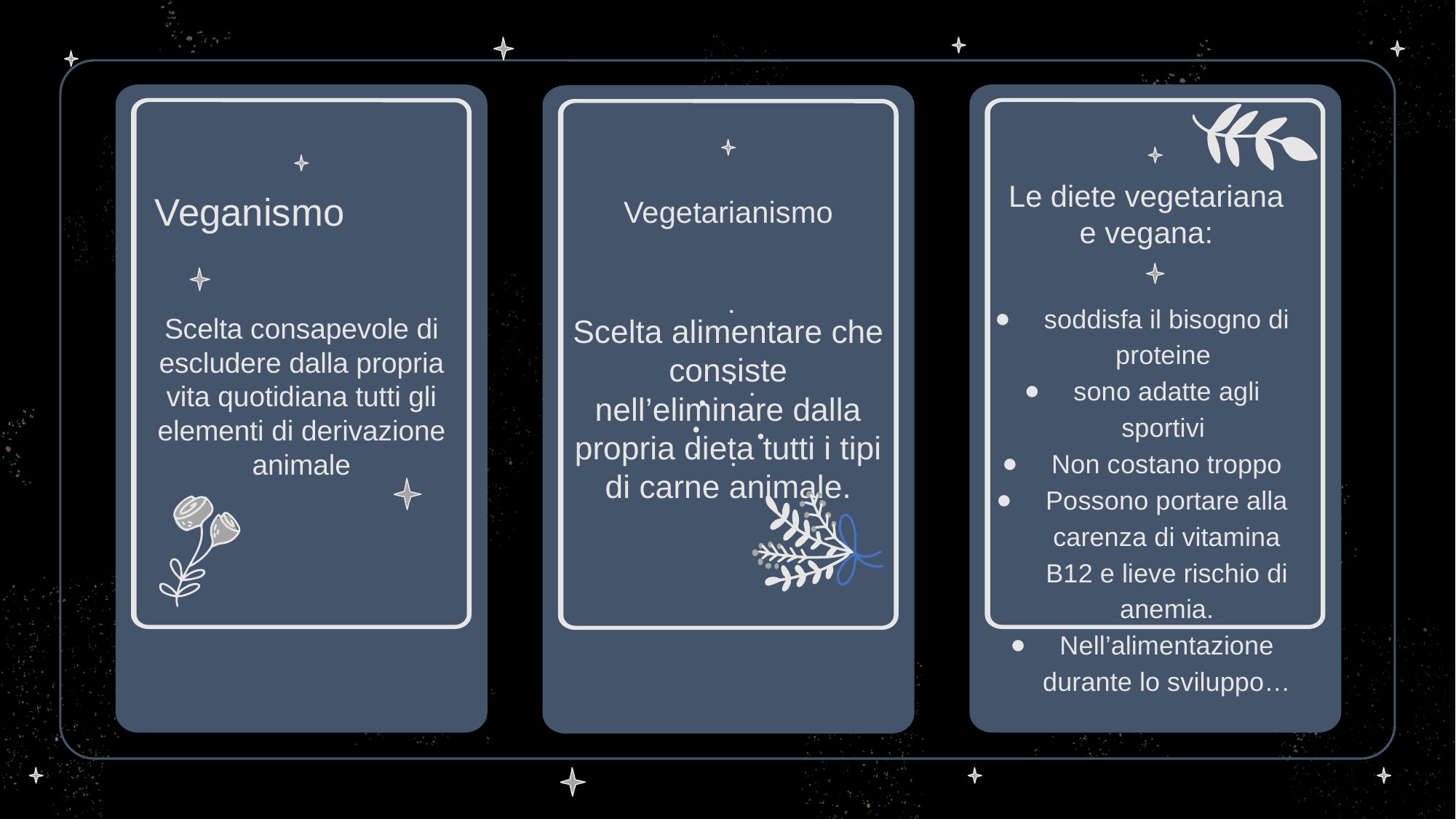

Veganismo

Vegetarianismo
Le diete vegetariana e vegana:

soddisfa il bisogno di proteine
sono adatte agli sportivi
Non costano troppo
Possono portare alla carenza di vitamina B12 e lieve rischio di anemia.
Nell’alimentazione durante lo sviluppo…
Scelta consapevole di escludere dalla propria vita quotidiana tutti gli elementi di derivazione animale
Scelta alimentare che consiste nell’eliminare dalla propria dieta tutti i tipi di carne animale.